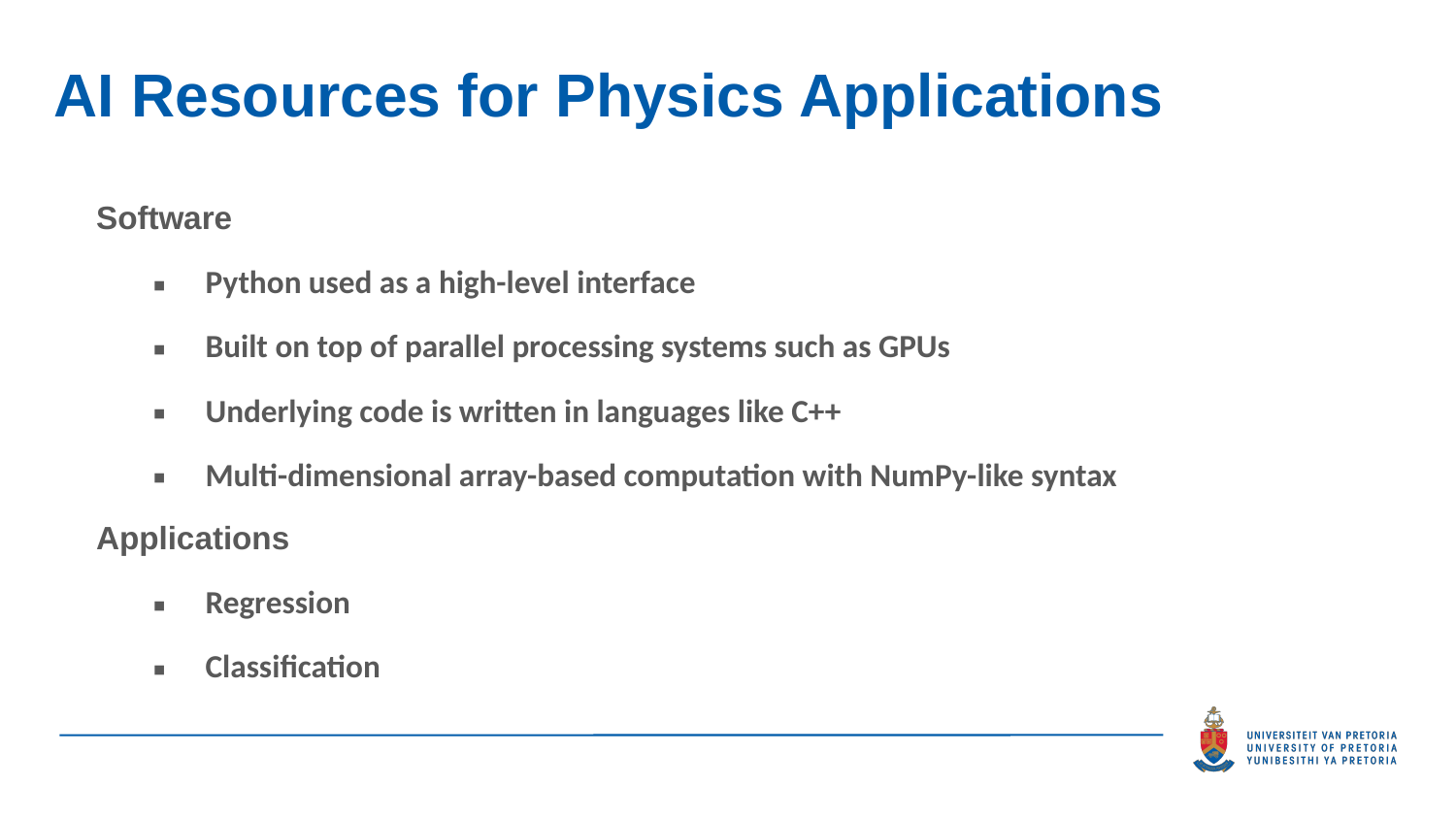

# AI Resources for Physics Applications
Software
Python used as a high-level interface
Built on top of parallel processing systems such as GPUs
Underlying code is written in languages like C++
Multi-dimensional array-based computation with NumPy-like syntax
Applications
Regression
Classification